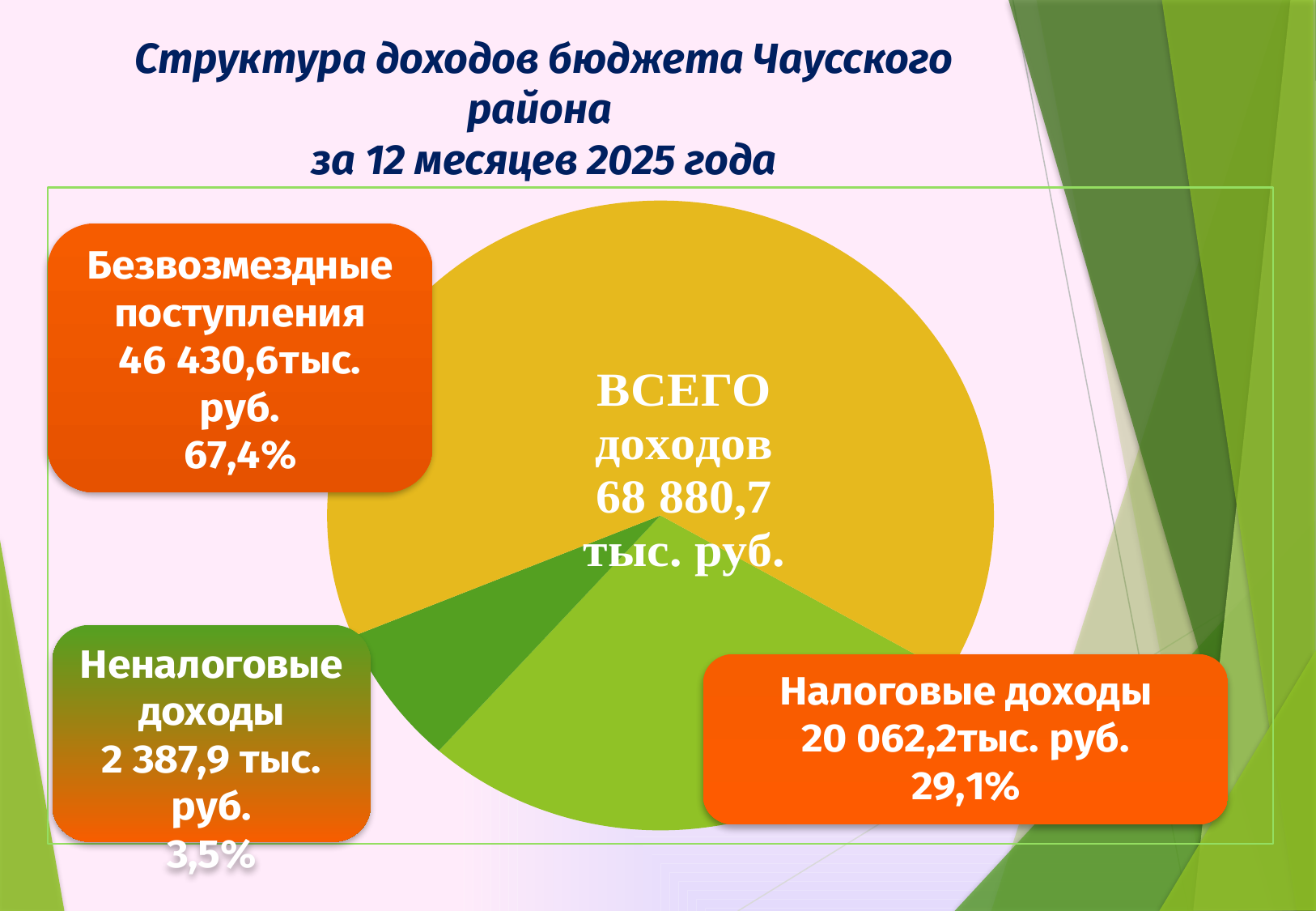

# Структура доходов бюджета Чаусского района за 12 месяцев 2025 года

### Chart

| Category |  |
|---|---|